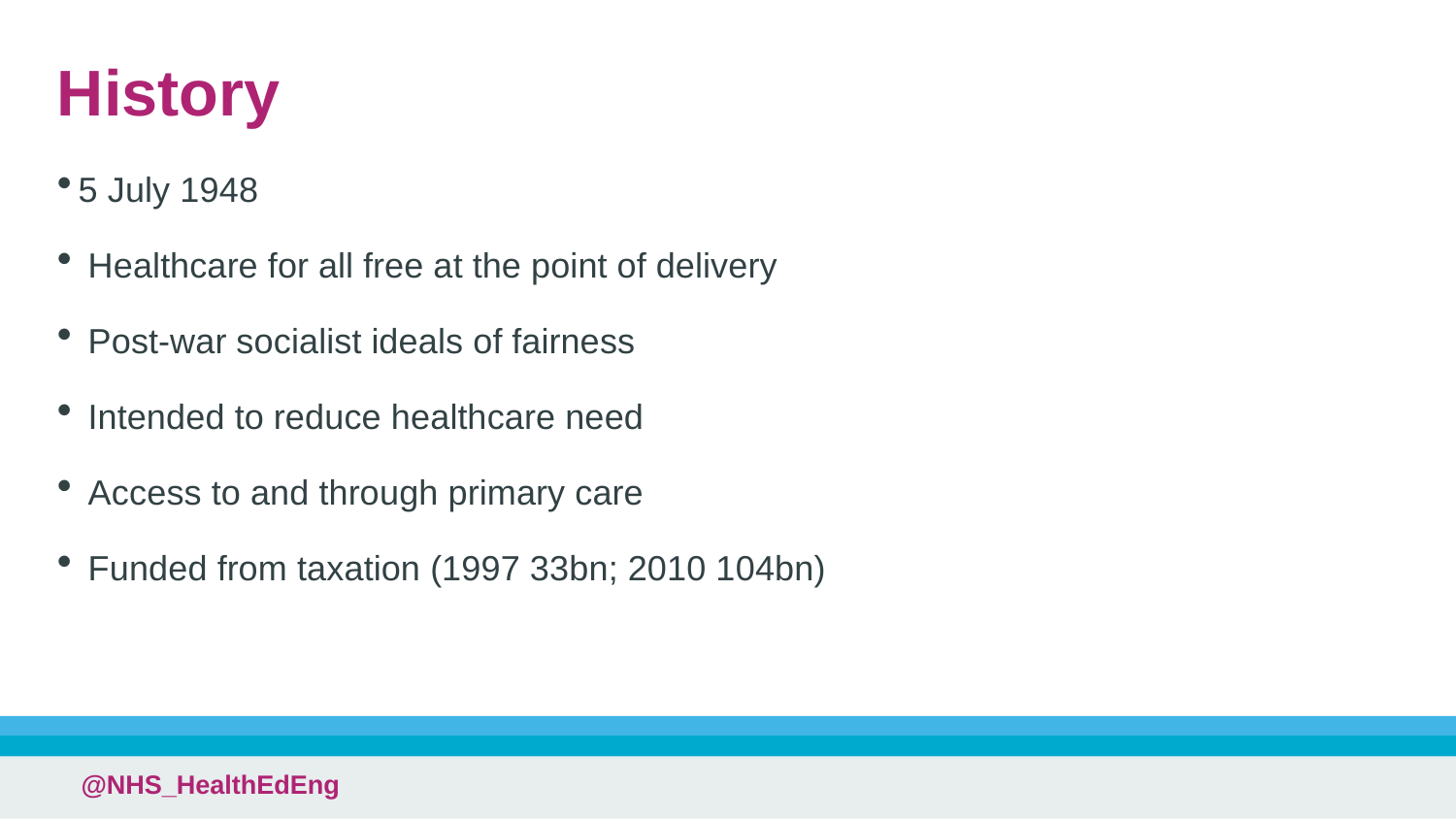

# History
5 July 1948

 Healthcare for all free at the point of delivery

 Post-war socialist ideals of fairness

 Intended to reduce healthcare need

 Access to and through primary care

 Funded from taxation (1997 33bn; 2010 104bn)